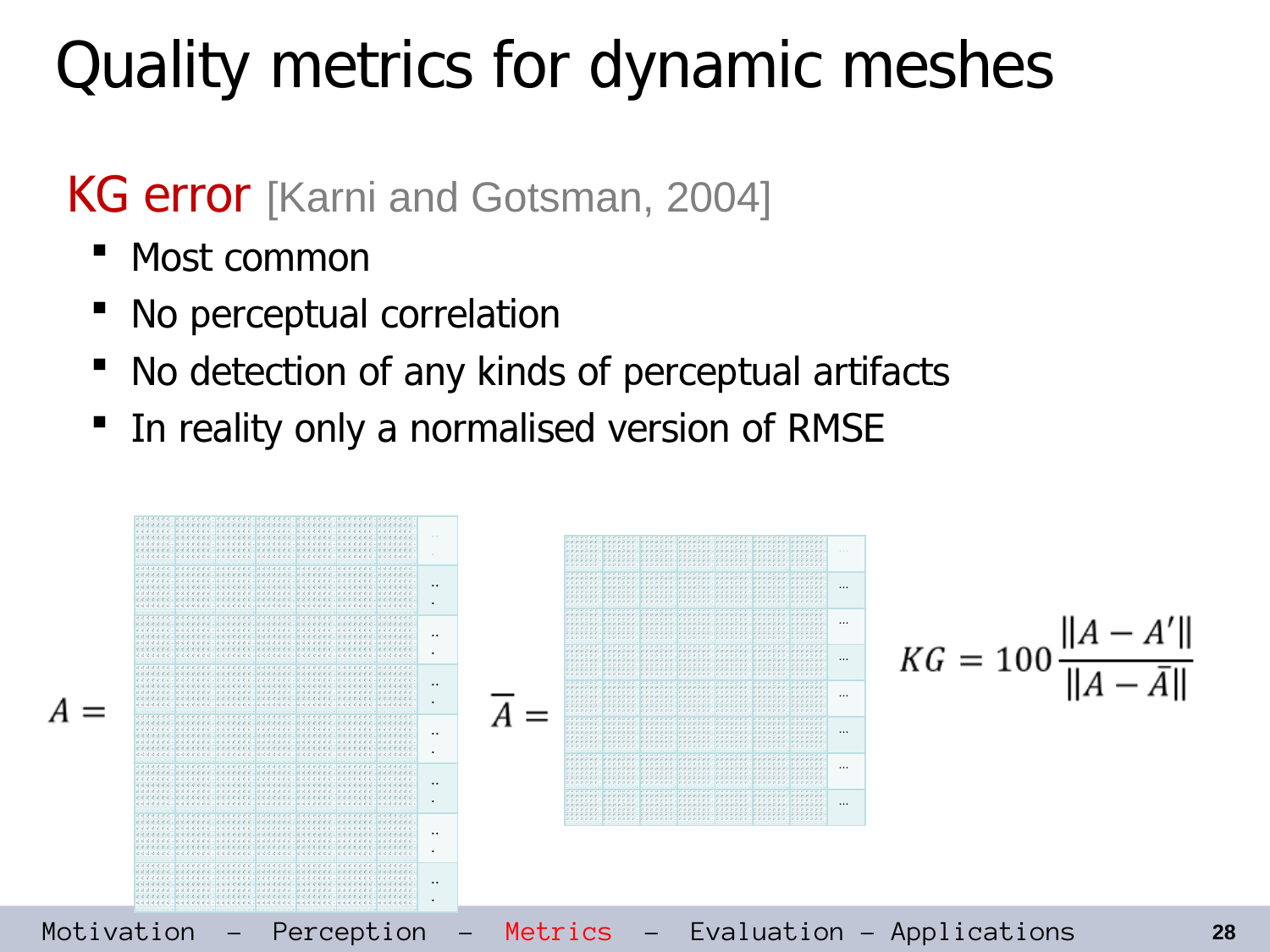

Quality metrics for dynamic meshes
KG error [Karni and Gotsman, 2004]
Most common
No perceptual correlation
No detection of any kinds of perceptual artifacts
In reality only a normalised version of RMSE

|  |  |  |  |  |  |  | ... |
| --- | --- | --- | --- | --- | --- | --- | --- |
|  |  |  |  |  |  |  | ... |
|  |  |  |  |  |  |  | ... |
|  |  |  |  |  |  |  | ... |
|  |  |  |  |  |  |  | ... |
|  |  |  |  |  |  |  | ... |
|  |  |  |  |  |  |  | ... |
|  |  |  |  |  |  |  | ... |
|  |  |  |  |  |  |  | ... |
| --- | --- | --- | --- | --- | --- | --- | --- |
|  |  |  |  |  |  |  | ... |
|  |  |  |  |  |  |  | ... |
|  |  |  |  |  |  |  | ... |
|  |  |  |  |  |  |  | ... |
|  |  |  |  |  |  |  | ... |
|  |  |  |  |  |  |  | ... |
|  |  |  |  |  |  |  | ... |

Motivation  –  Perception  –  Metrics  –  Evaluation – Applications
28